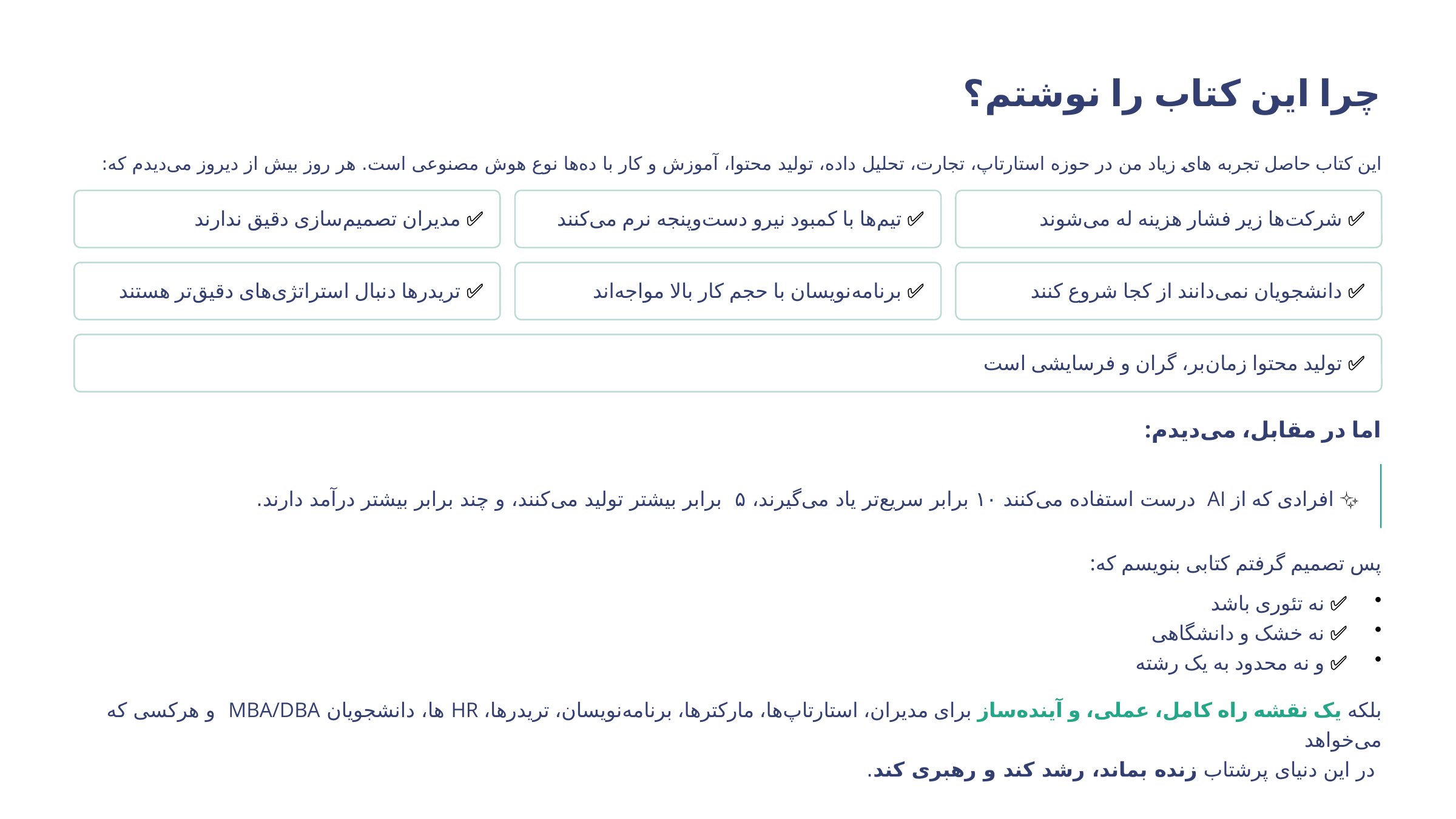

چرا این کتاب را نوشتم؟
این کتاب حاصل تجربه‌ های زیاد من در حوزه استارتاپ، تجارت، تحلیل داده، تولید محتوا، آموزش و کار با ده‌ها نوع هوش مصنوعی است. هر روز بیش از دیروز می‌دیدم که:

✅ مدیران تصمیم‌سازی دقیق ندارند
✅ تیم‌ها با کمبود نیرو دست‌وپنجه نرم می‌کنند
✅ شرکت‌ها زیر فشار هزینه له می‌شوند

✅ تریدرها دنبال استراتژی‌های دقیق‌تر هستند
✅ برنامه‌نویسان با حجم کار بالا مواجه‌اند
✅ دانشجویان نمی‌دانند از کجا شروع کنند

✅ تولید محتوا زمان‌بر، گران و فرسایشی است
اما در مقابل، می‌دیدم:

✨ افرادی که از AI  درست استفاده می‌کنند ۱۰ برابر سریع‌تر یاد می‌گیرند، ۵  برابر بیشتر تولید می‌کنند، و چند برابر بیشتر درآمد دارند.
پس تصمیم گرفتم کتابی بنویسم که:
✅ نه تئوری باشد
✅ نه خشک و دانشگاهی
✅ و نه محدود به یک رشته
بلکه یک نقشه راه کامل، عملی، و آینده‌ساز برای مدیران، استارتاپ‌ها، مارکترها، برنامه‌نویسان، تریدرها، HR ها، دانشجویان MBA/DBA  و هرکسی که می‌خواهد
 در این دنیای پرشتاب زنده بماند، رشد کند و رهبری کند.